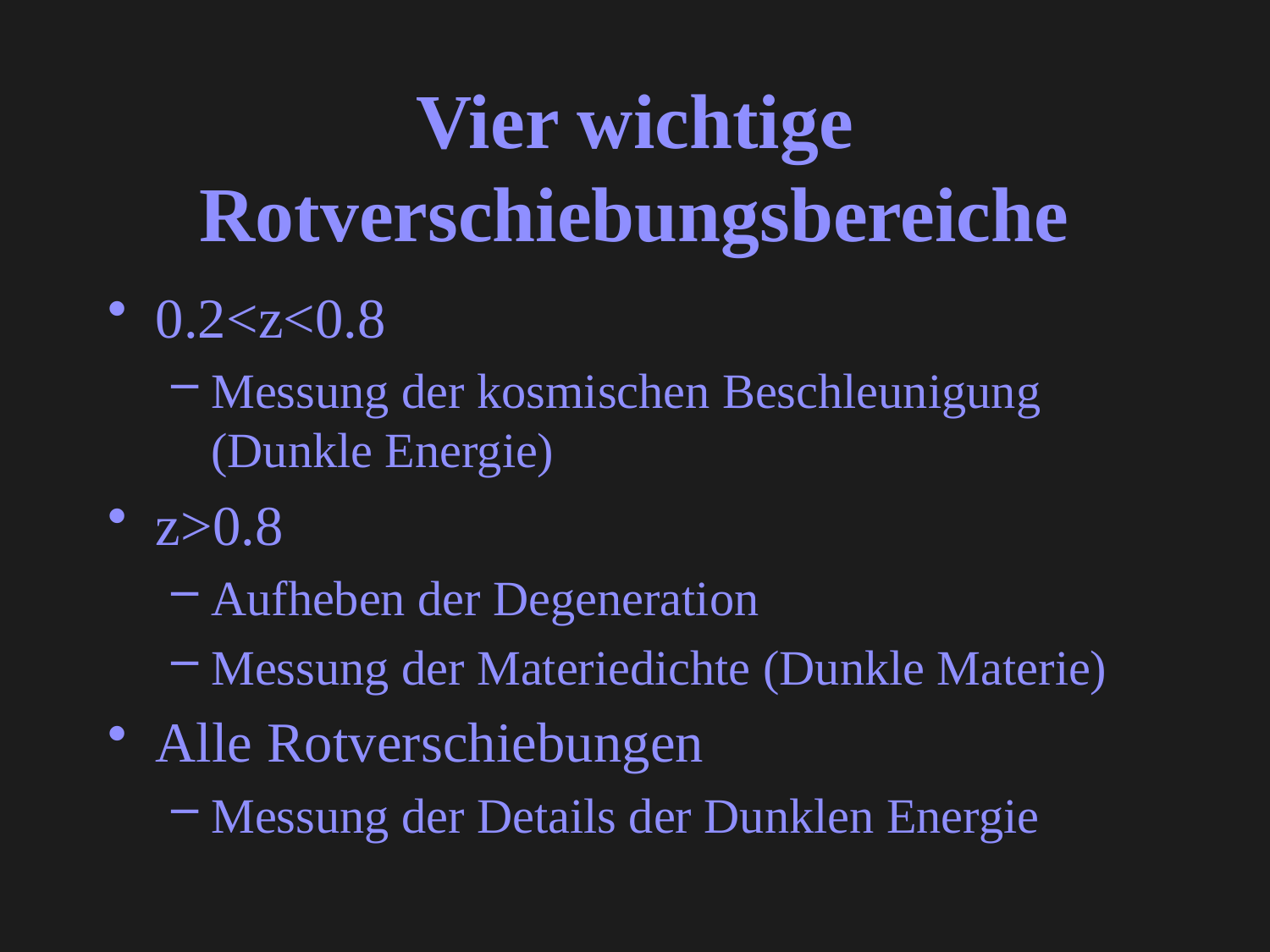

# Vier wichtige Rotverschiebungsbereiche
0.2<z<0.8
Messung der kosmischen Beschleunigung (Dunkle Energie)
z>0.8
Aufheben der Degeneration
Messung der Materiedichte (Dunkle Materie)
Alle Rotverschiebungen
Messung der Details der Dunklen Energie